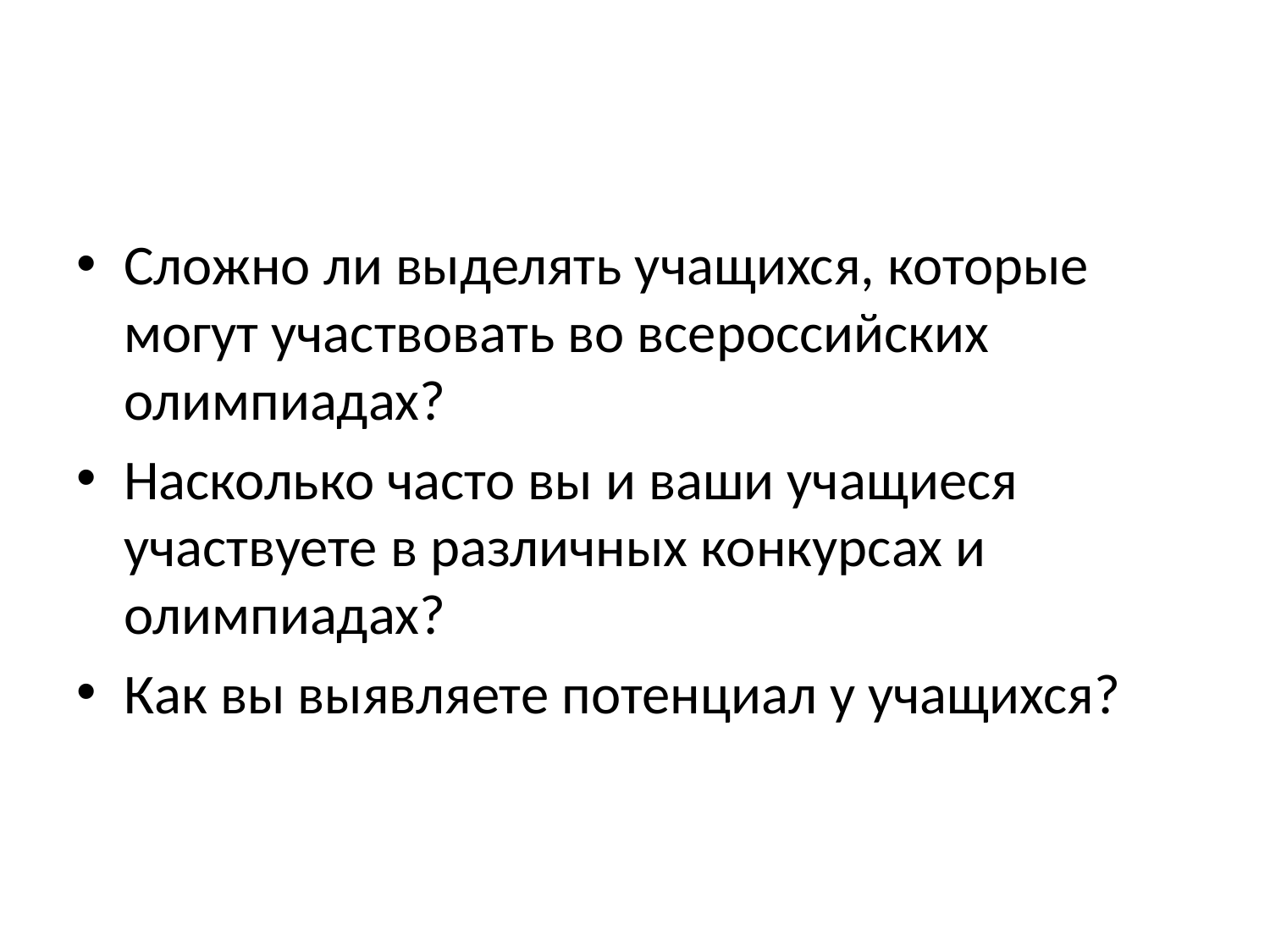

#
Сложно ли выделять учащихся, которые могут участвовать во всероссийских олимпиадах?
Насколько часто вы и ваши учащиеся участвуете в различных конкурсах и олимпиадах?
Как вы выявляете потенциал у учащихся?